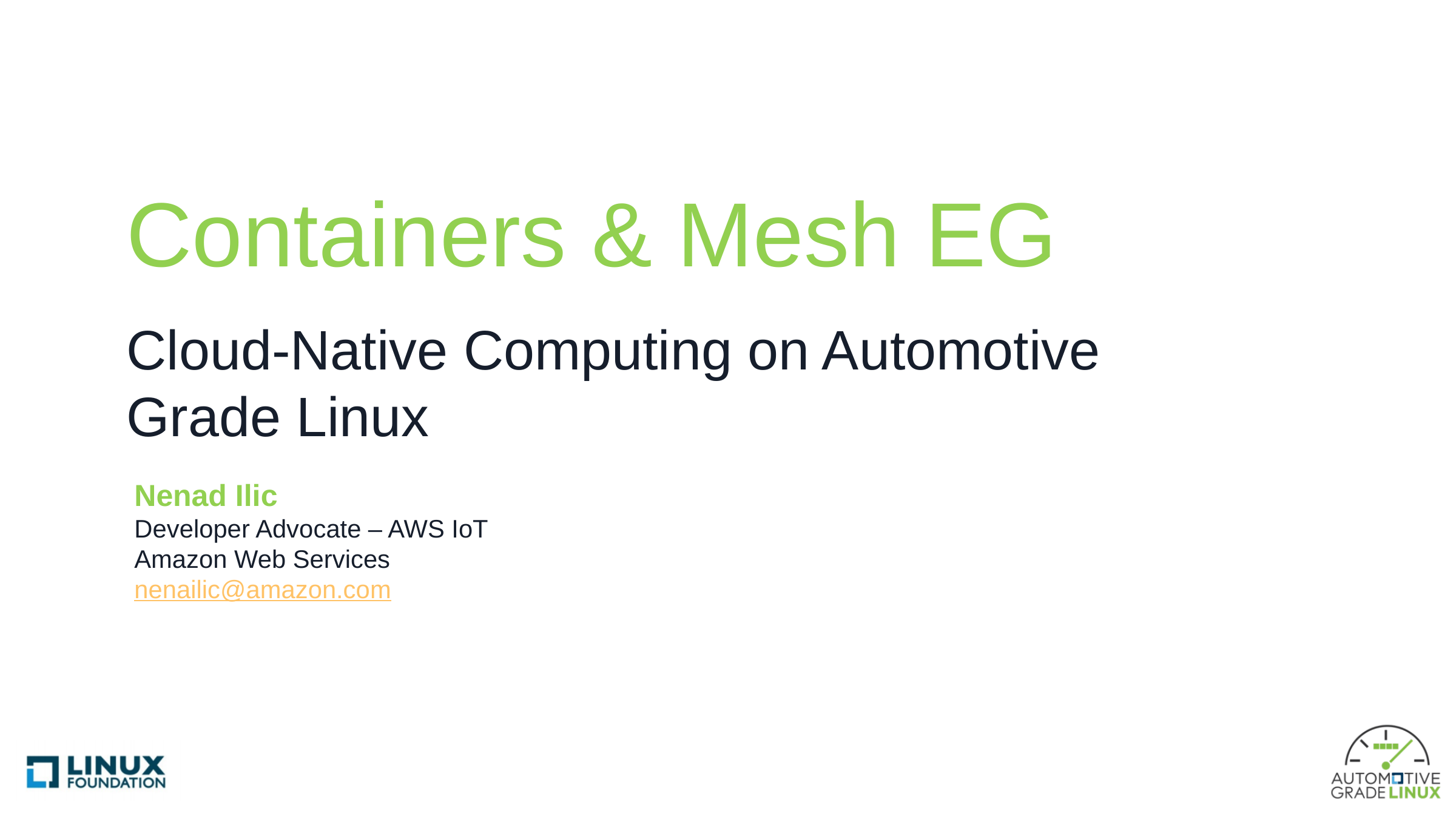

Containers & Mesh EG
Cloud-Native Computing on Automotive Grade Linux

Nenad Ilic
Developer Advocate – AWS IoT
Amazon Web Services
nenailic@amazon.com